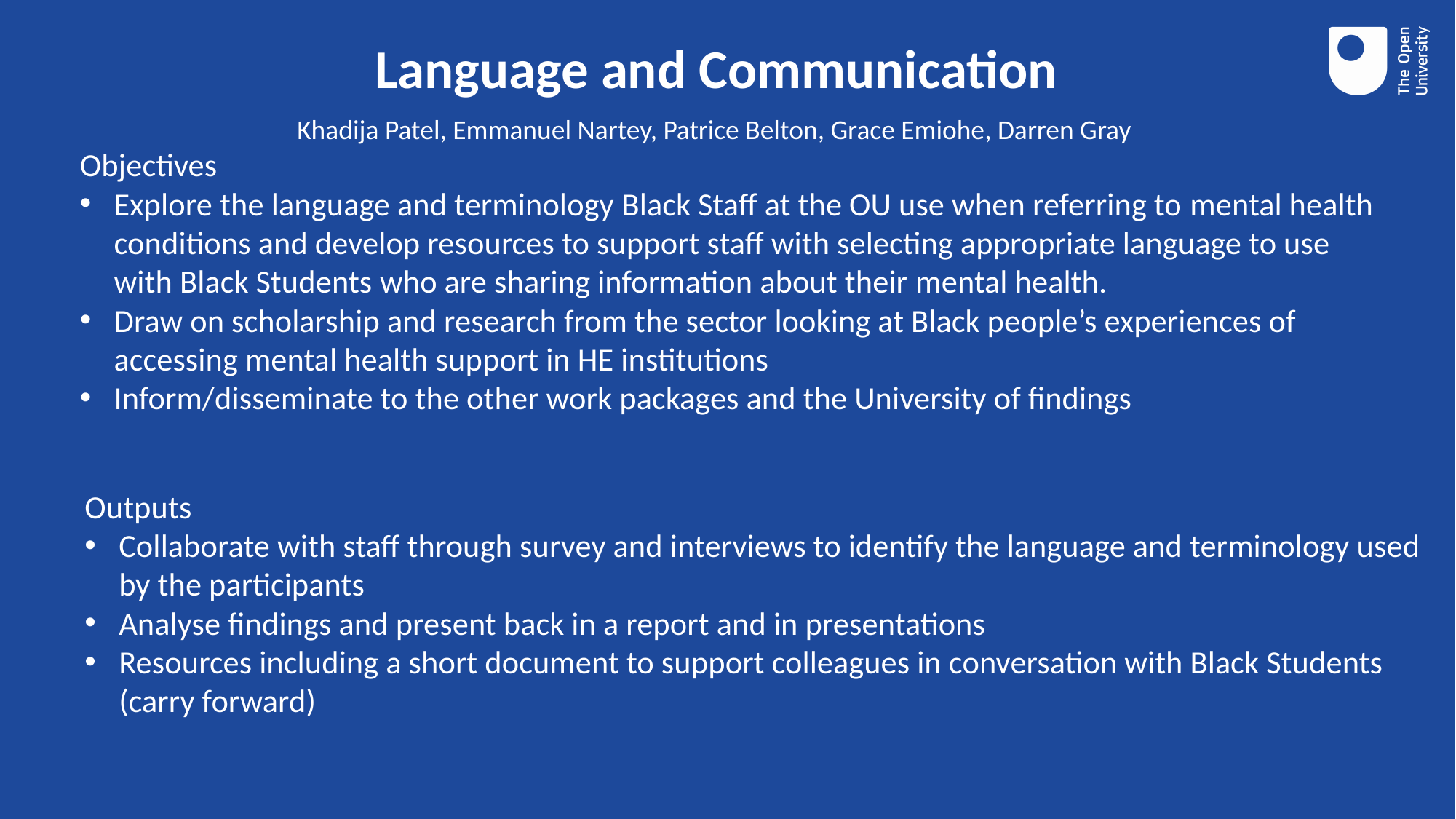

# Language and Communication

Khadija Patel, Emmanuel Nartey, Patrice Belton, Grace Emiohe, Darren Gray
Objectives
Explore the language and terminology Black Staff at the OU use when referring to mental health conditions and develop resources to support staff with selecting appropriate language to use with Black Students who are sharing information about their mental health.
Draw on scholarship and research from the sector looking at Black people’s experiences of accessing mental health support in HE institutions
Inform/disseminate to the other work packages and the University of findings
Outputs
Collaborate with staff through survey and interviews to identify the language and terminology used by the participants
Analyse findings and present back in a report and in presentations
Resources including a short document to support colleagues in conversation with Black Students (carry forward)